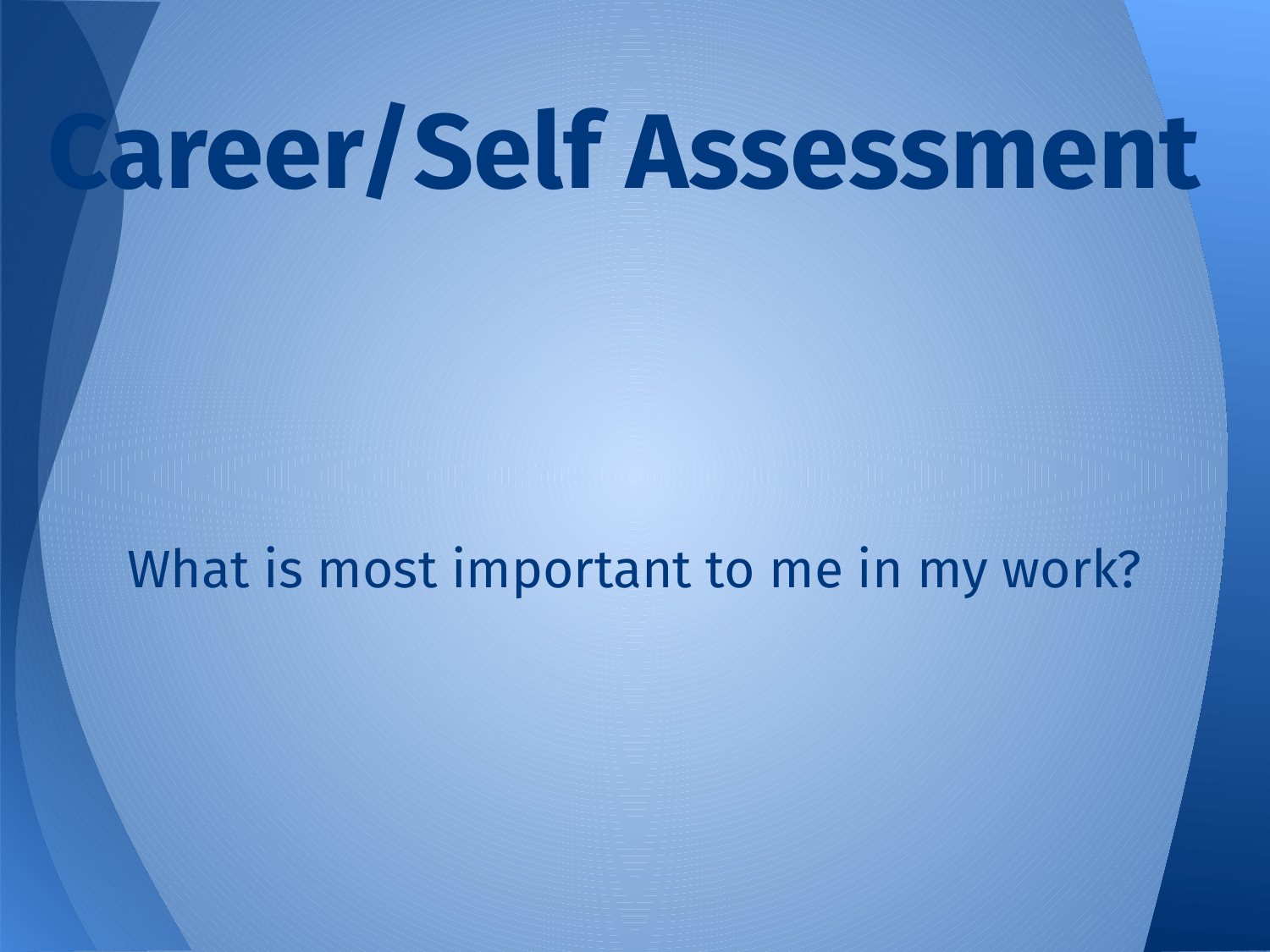

# Career/Self Assessment
What is most important to me in my work?